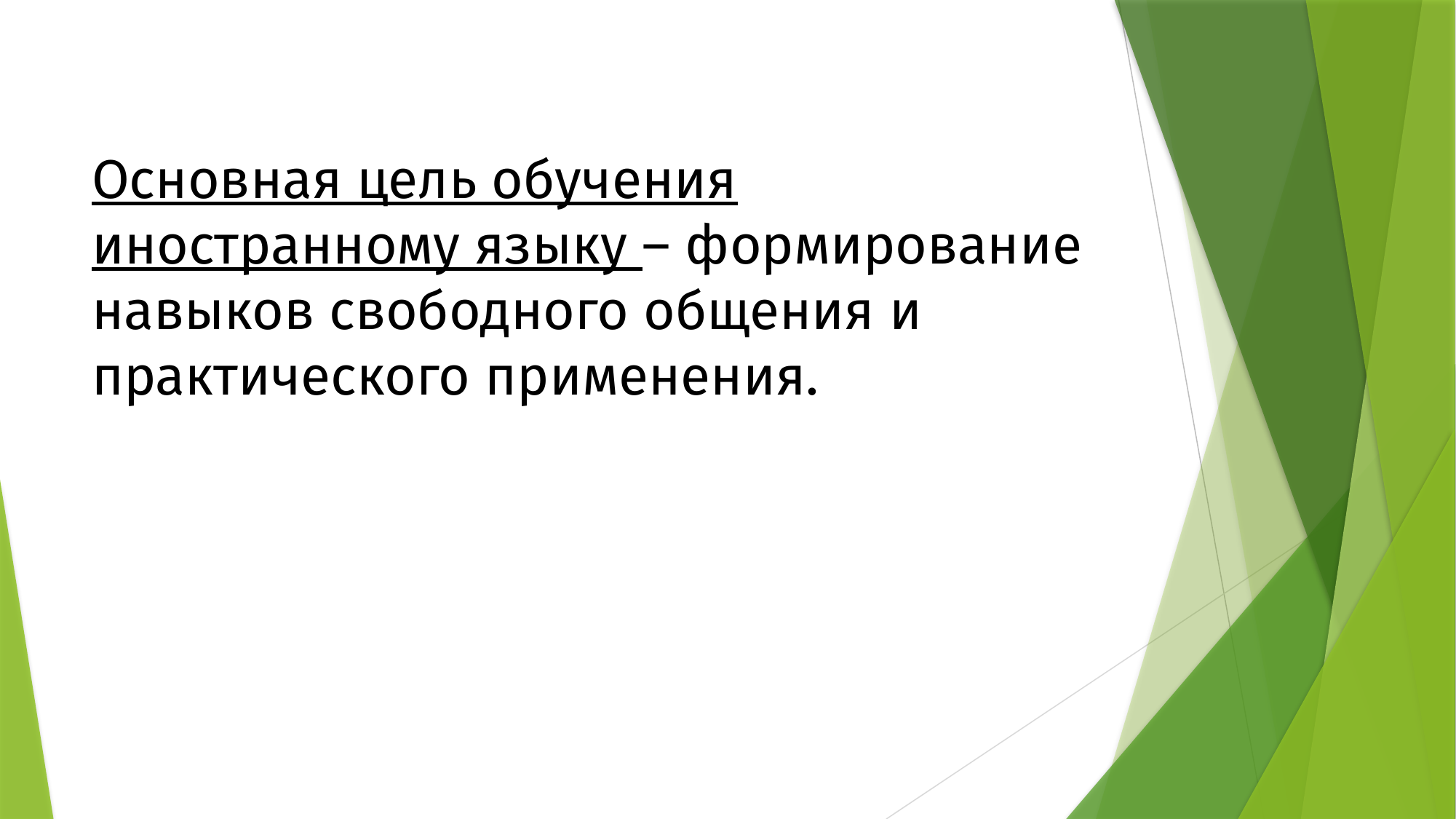

# Основная цель обучения иностранному языку – формирование навыков свободного общения и практического применения.